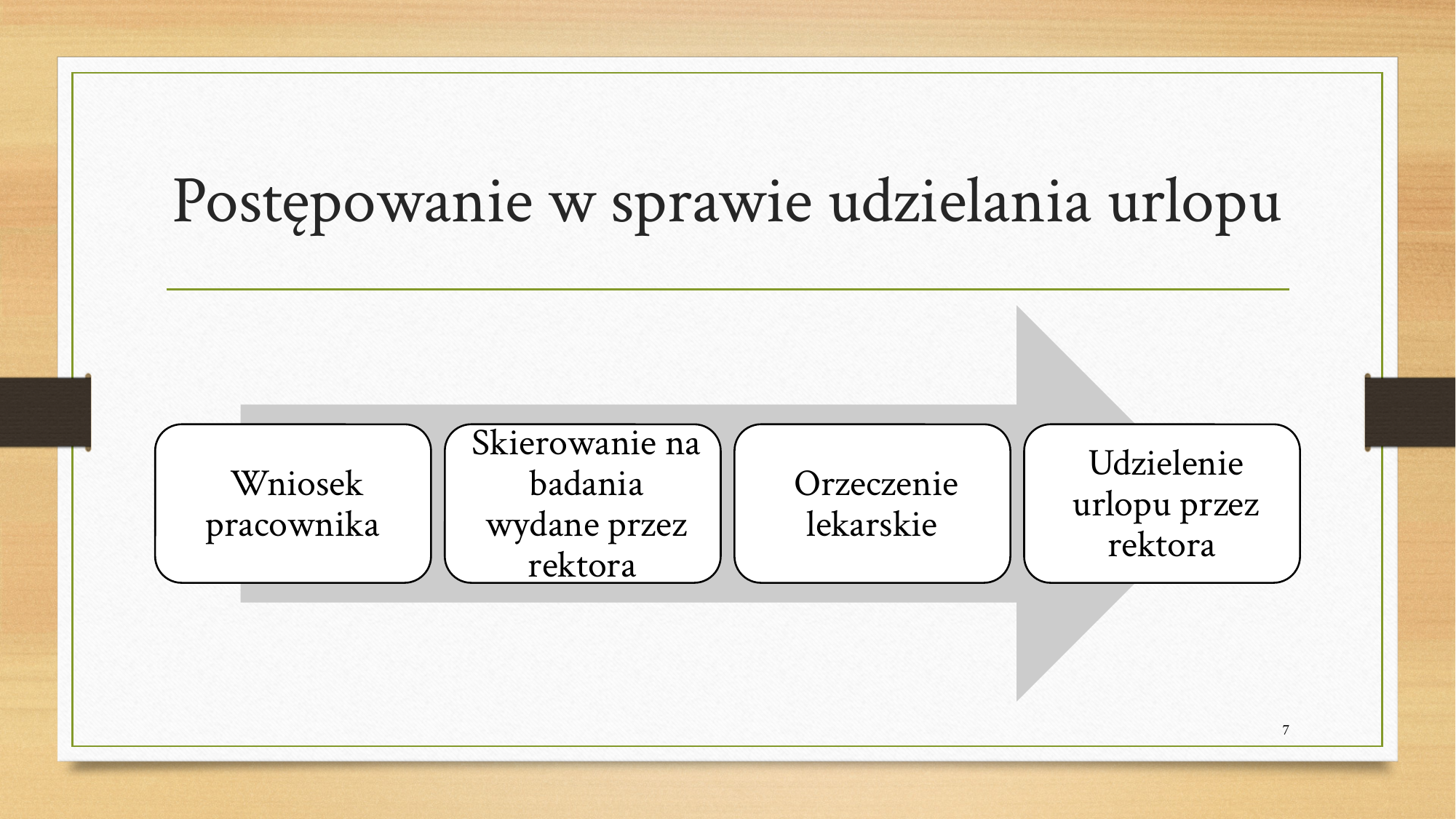

# Postępowanie w sprawie udzielania urlopu
Wniosek pracownika
Skierowanie na badania wydane przez rektora
Orzeczenie lekarskie
Udzielenie urlopu przez rektora
7